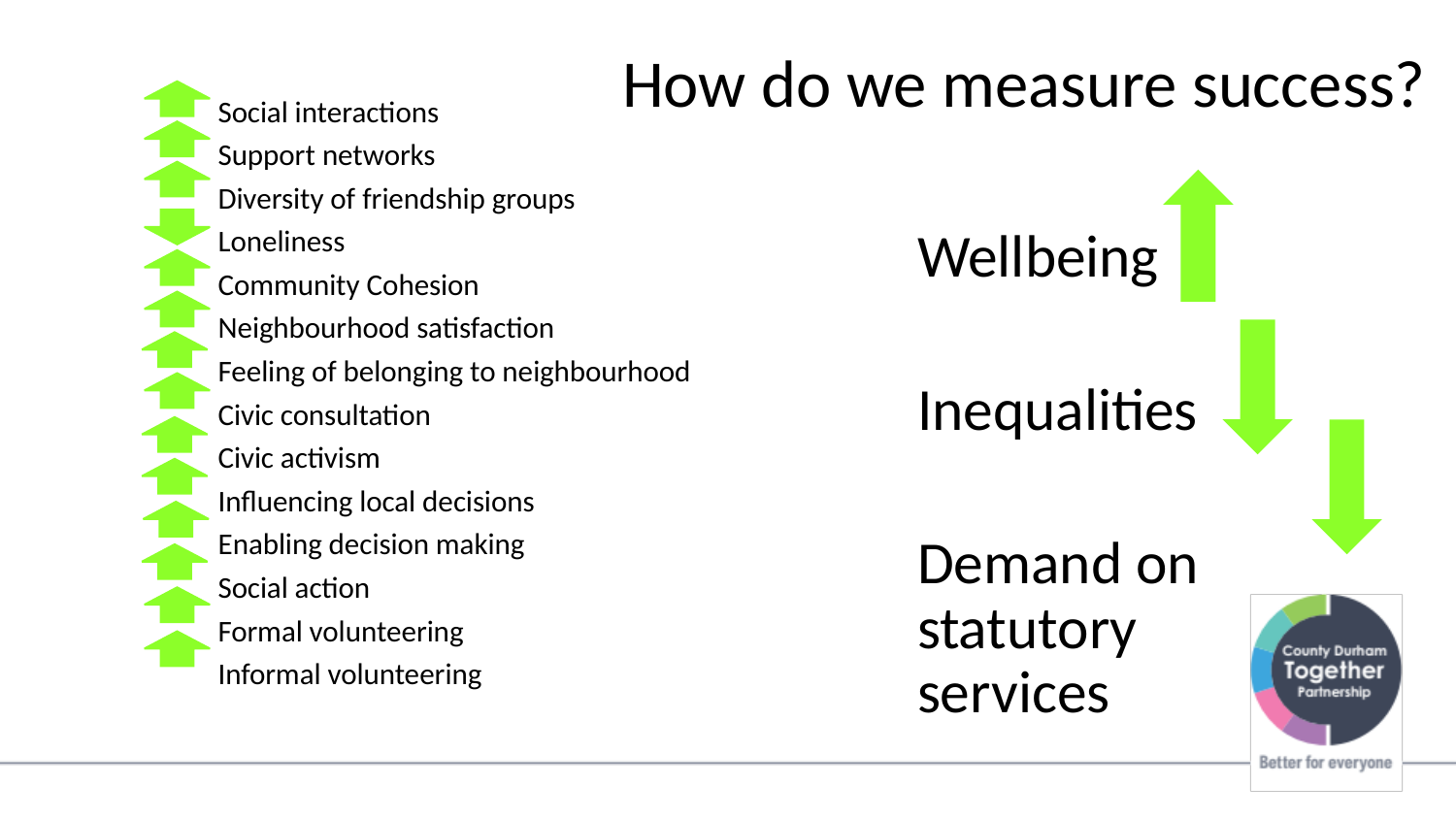

# How do we measure success?

	Social interactions
	Support networks
	Diversity of friendship groups
	Loneliness
	Community Cohesion
	Neighbourhood satisfaction
	Feeling of belonging to neighbourhood
	Civic consultation
	Civic activism
	Influencing local decisions
	Enabling decision making
	Social action
	Formal volunteering
	Informal volunteering

Wellbeing

Inequalities

Demand on statutory services